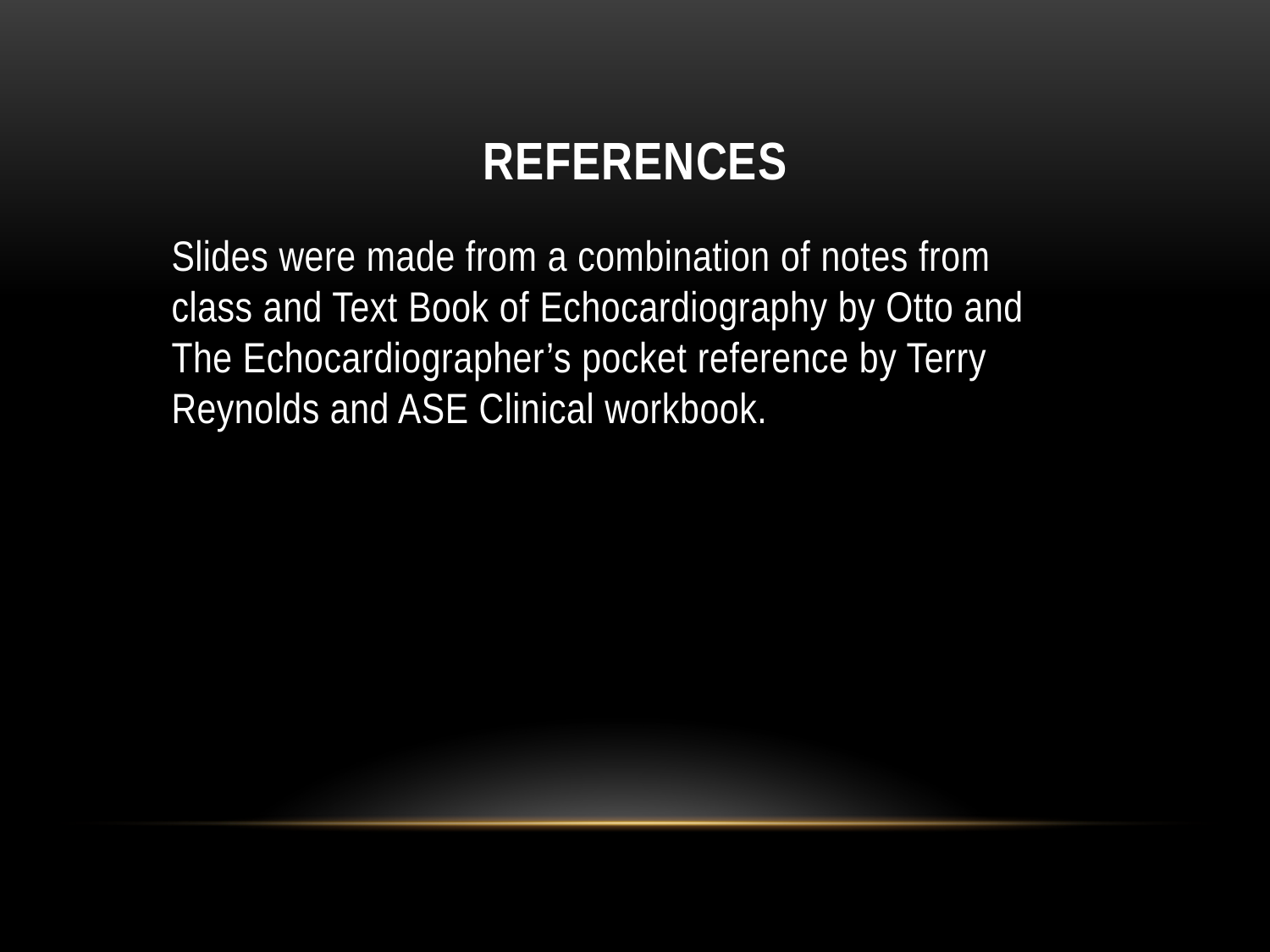

# REferences
Slides were made from a combination of notes from class and Text Book of Echocardiography by Otto and The Echocardiographer’s pocket reference by Terry Reynolds and ASE Clinical workbook.